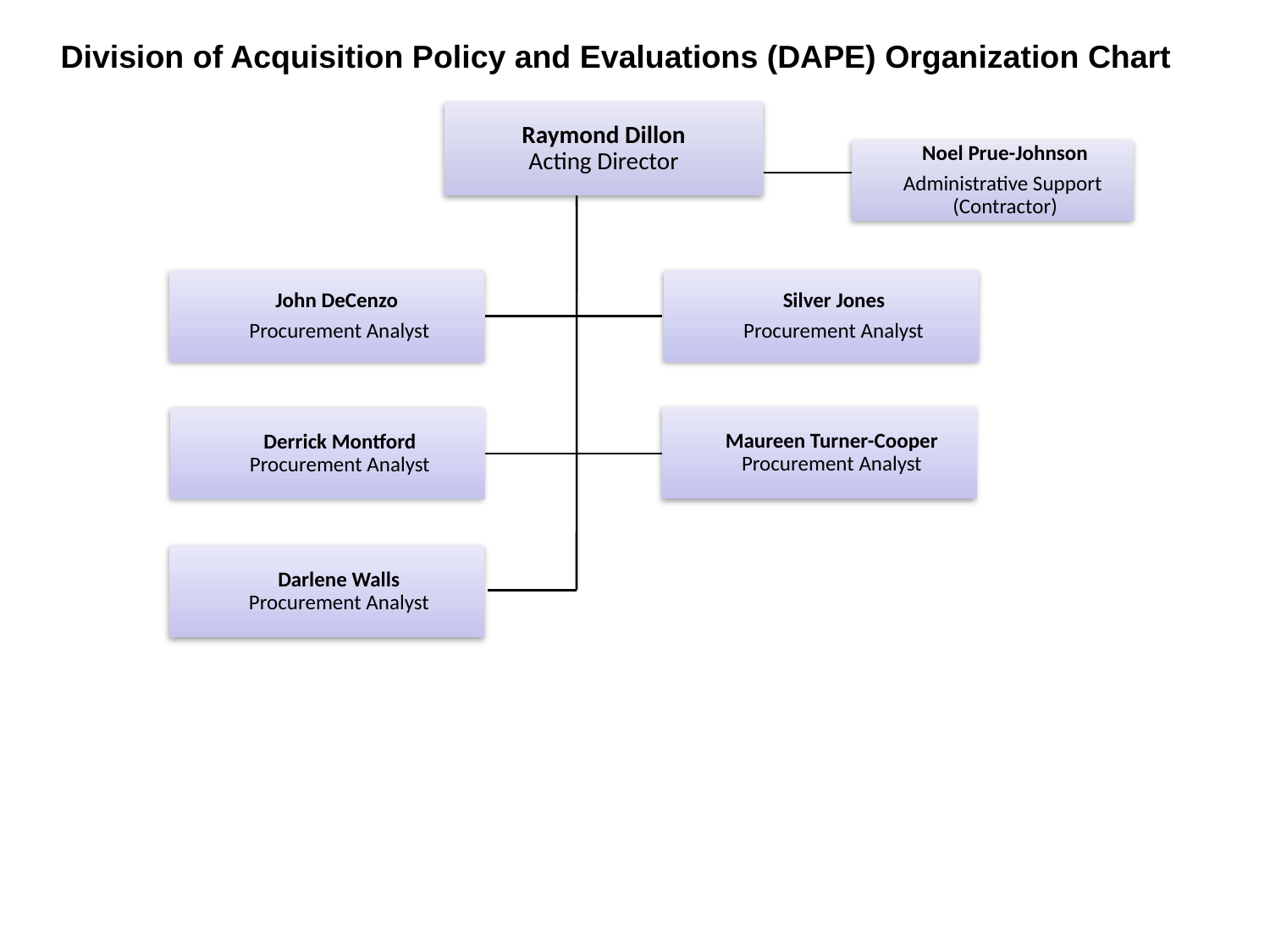

# Division of Acquisition Policy and Evaluations (DAPE) Organization Chart
Raymond Dillon
Acting Director
Noel Prue-Johnson
Administrative Support  (Contractor)
John DeCenzo
Procurement Analyst
Silver Jones
Procurement Analyst
Maureen Turner-Cooper
Procurement Analyst
Derrick Montford
Procurement Analyst
Darlene Walls
Procurement Analyst